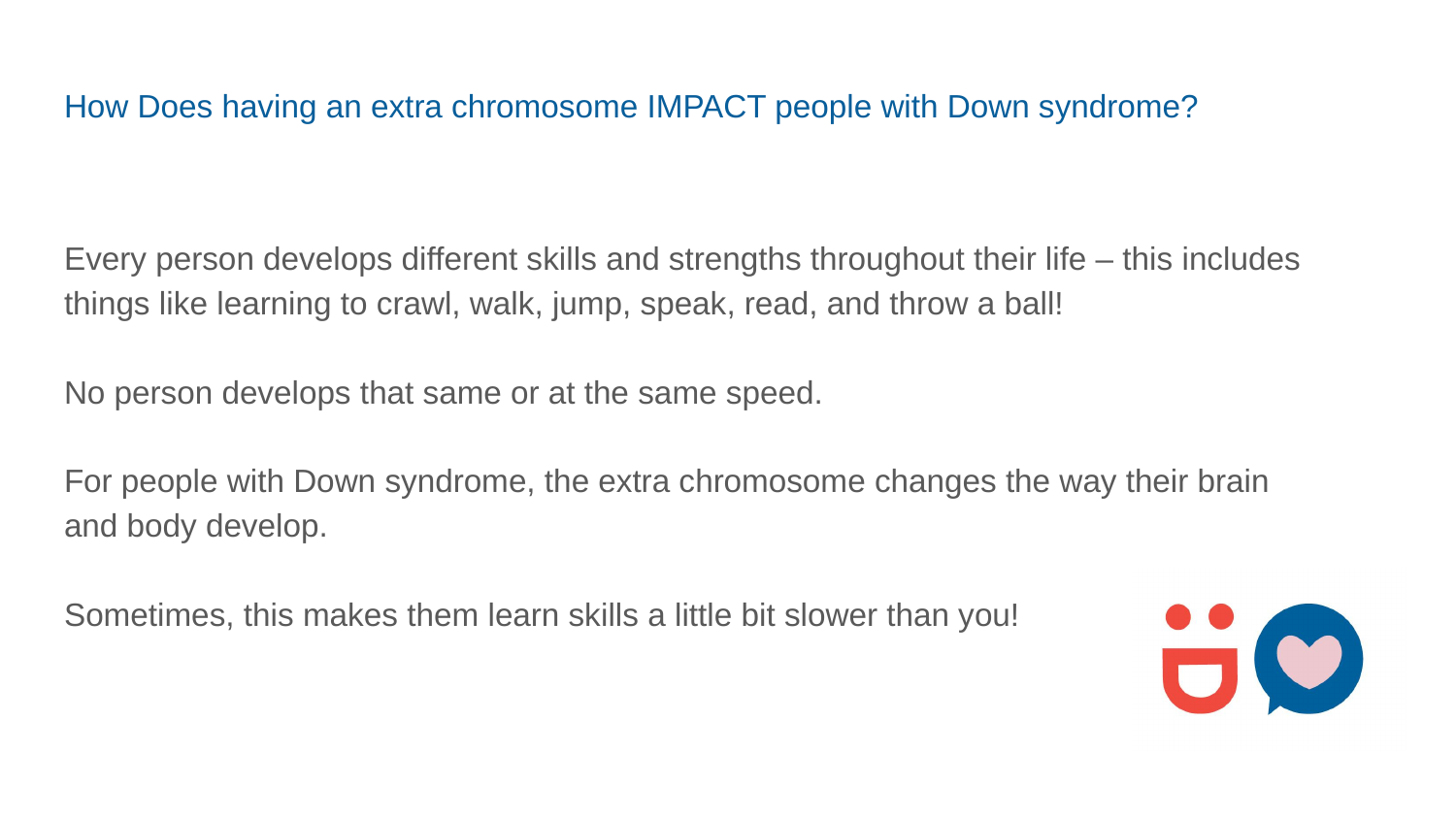

# How Does having an extra chromosome IMPACT people with Down syndrome?
Every person develops different skills and strengths throughout their life – this includes things like learning to crawl, walk, jump, speak, read, and throw a ball!

No person develops that same or at the same speed.

For people with Down syndrome, the extra chromosome changes the way their brain and body develop.

Sometimes, this makes them learn skills a little bit slower than you!